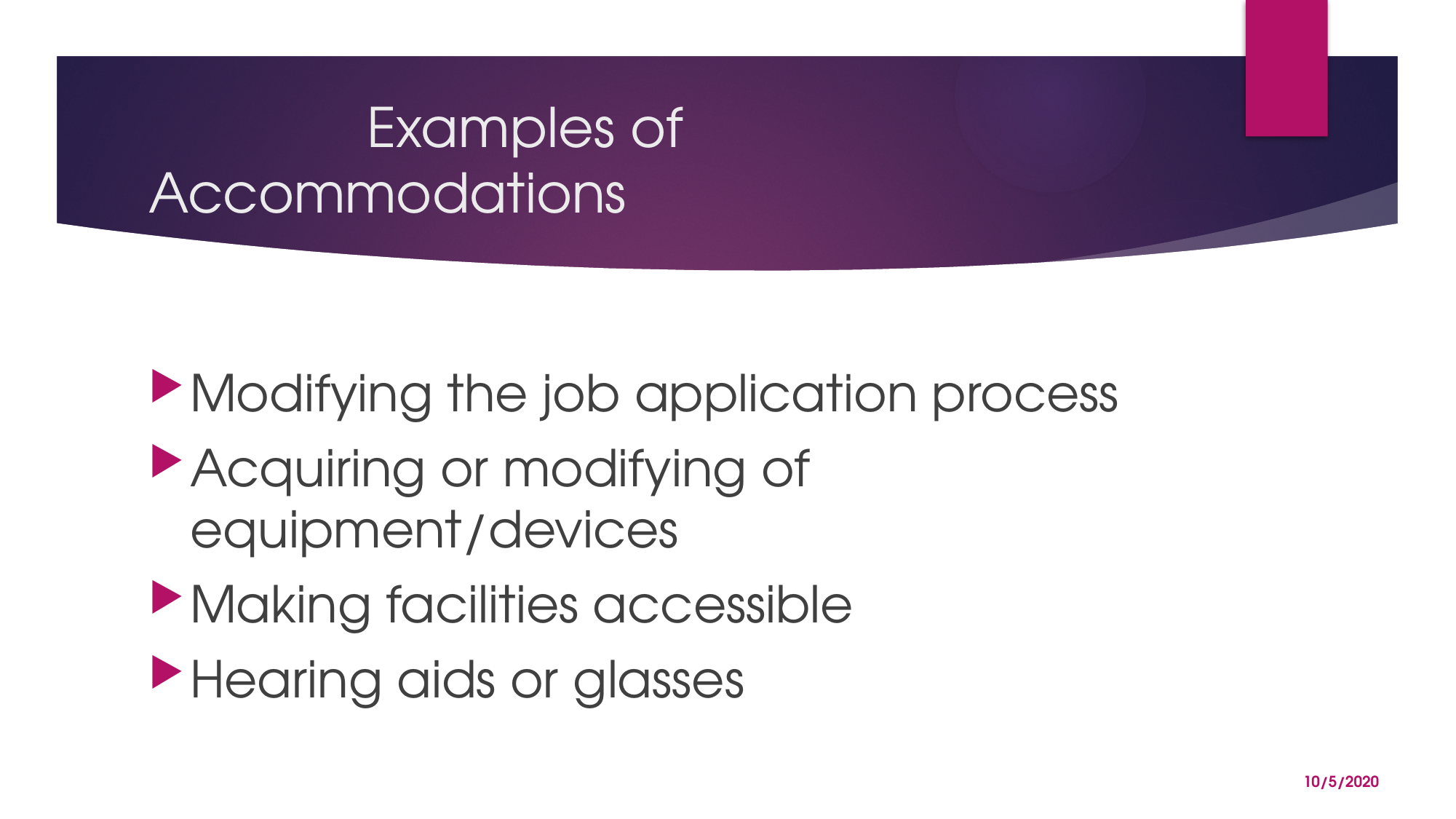

# Examples of Accommodations

Modifying the job application process
Acquiring or modifying of equipment/devices
Making facilities accessible
Hearing aids or glasses
10/5/2020